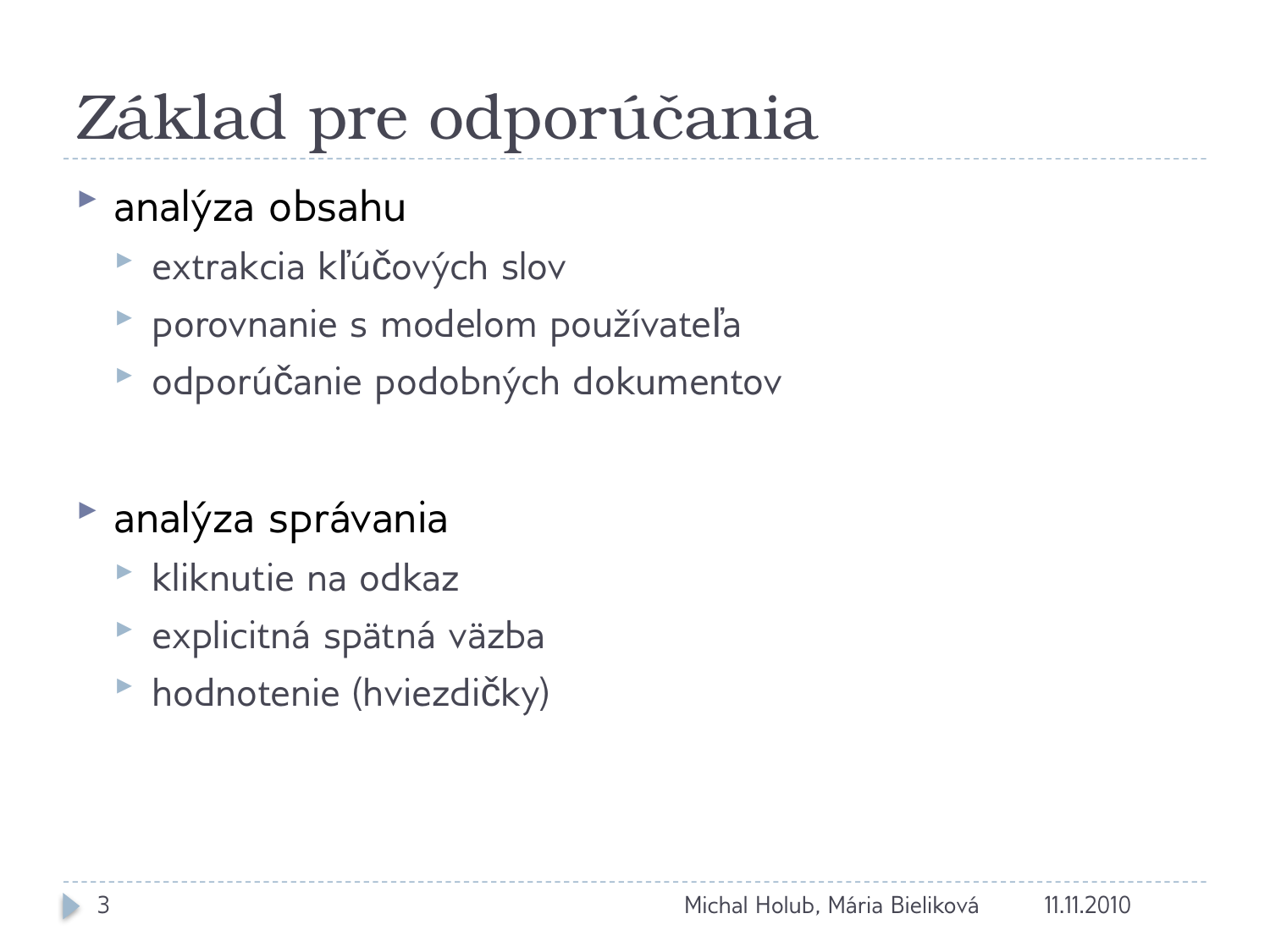

# Základ pre odporúčania
analýza obsahu
extrakcia kľúčových slov
porovnanie s modelom používateľa
odporúčanie podobných dokumentov

analýza správania
kliknutie na odkaz
explicitná spätná väzba
hodnotenie (hviezdičky)

3
Michal Holub, Mária Bieliková
11.11.2010